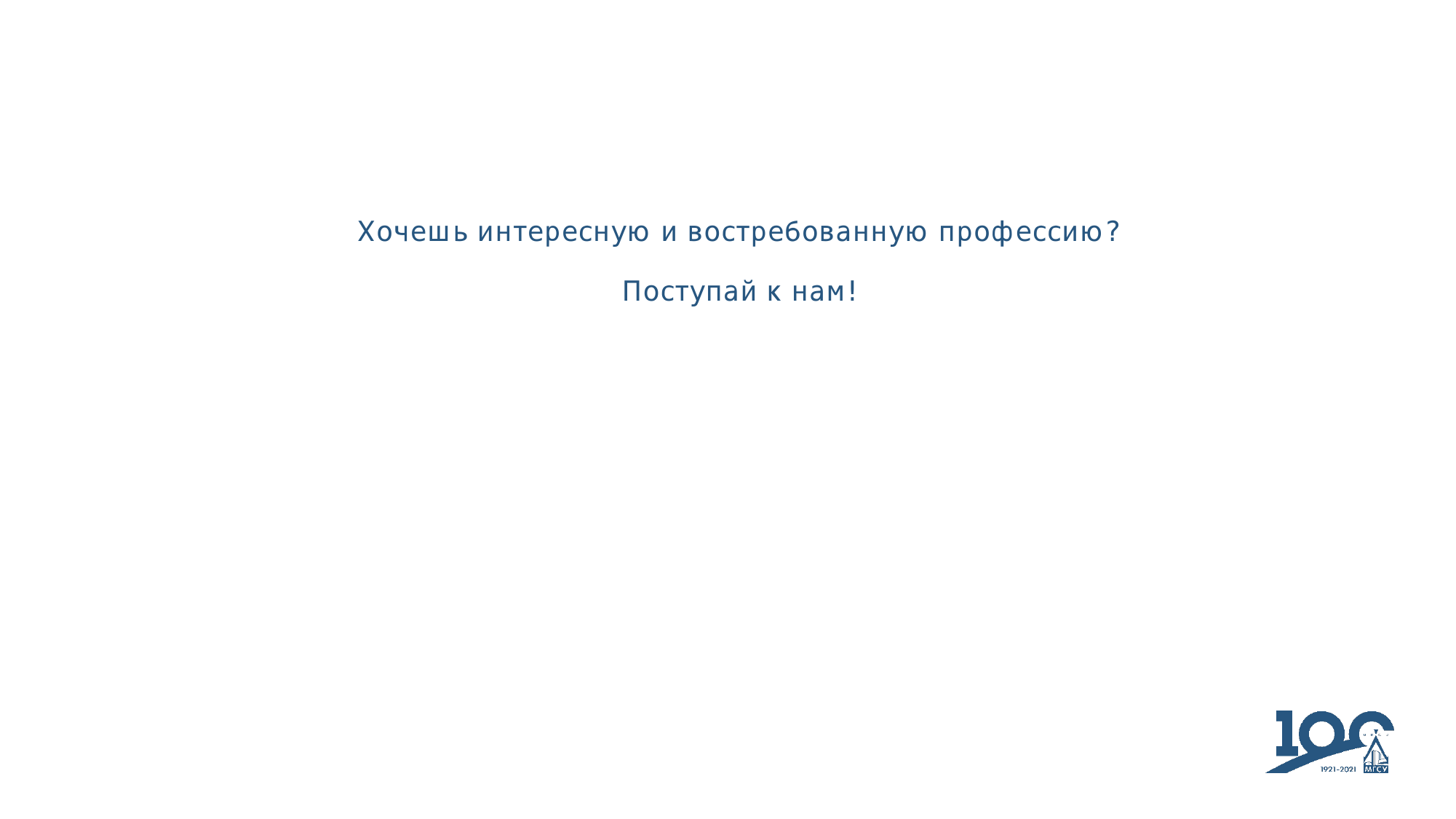

# Хочешь интересную и востребованную профессию? Поступай к нам!